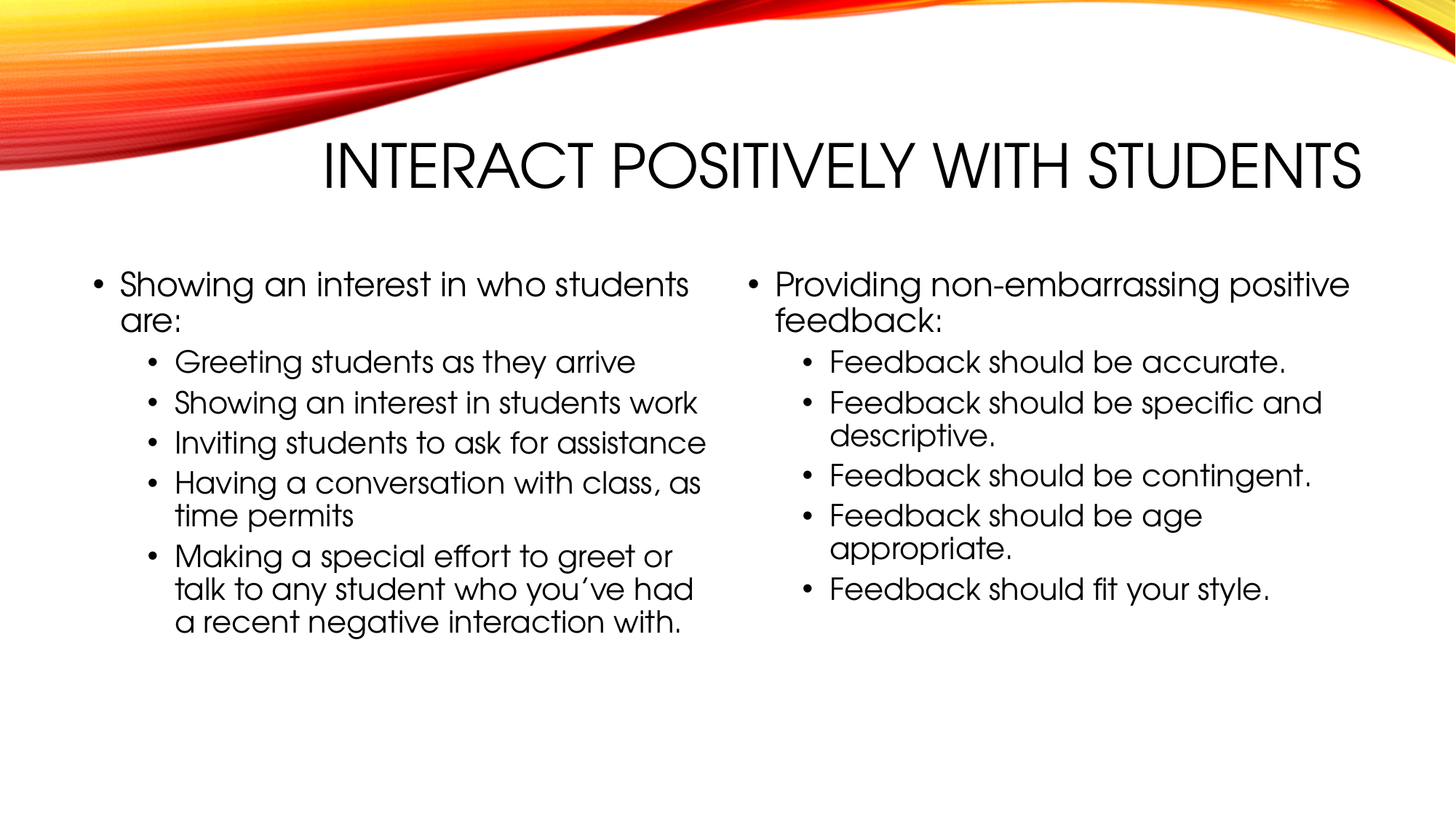

# Interact positively with students
Showing an interest in who students are:
Greeting students as they arrive
Showing an interest in students work
Inviting students to ask for assistance
Having a conversation with class, as time permits
Making a special effort to greet or talk to any student who you’ve had a recent negative interaction with.
Providing non-embarrassing positive feedback:
Feedback should be accurate.
Feedback should be specific and descriptive.
Feedback should be contingent.
Feedback should be age appropriate.
Feedback should fit your style.